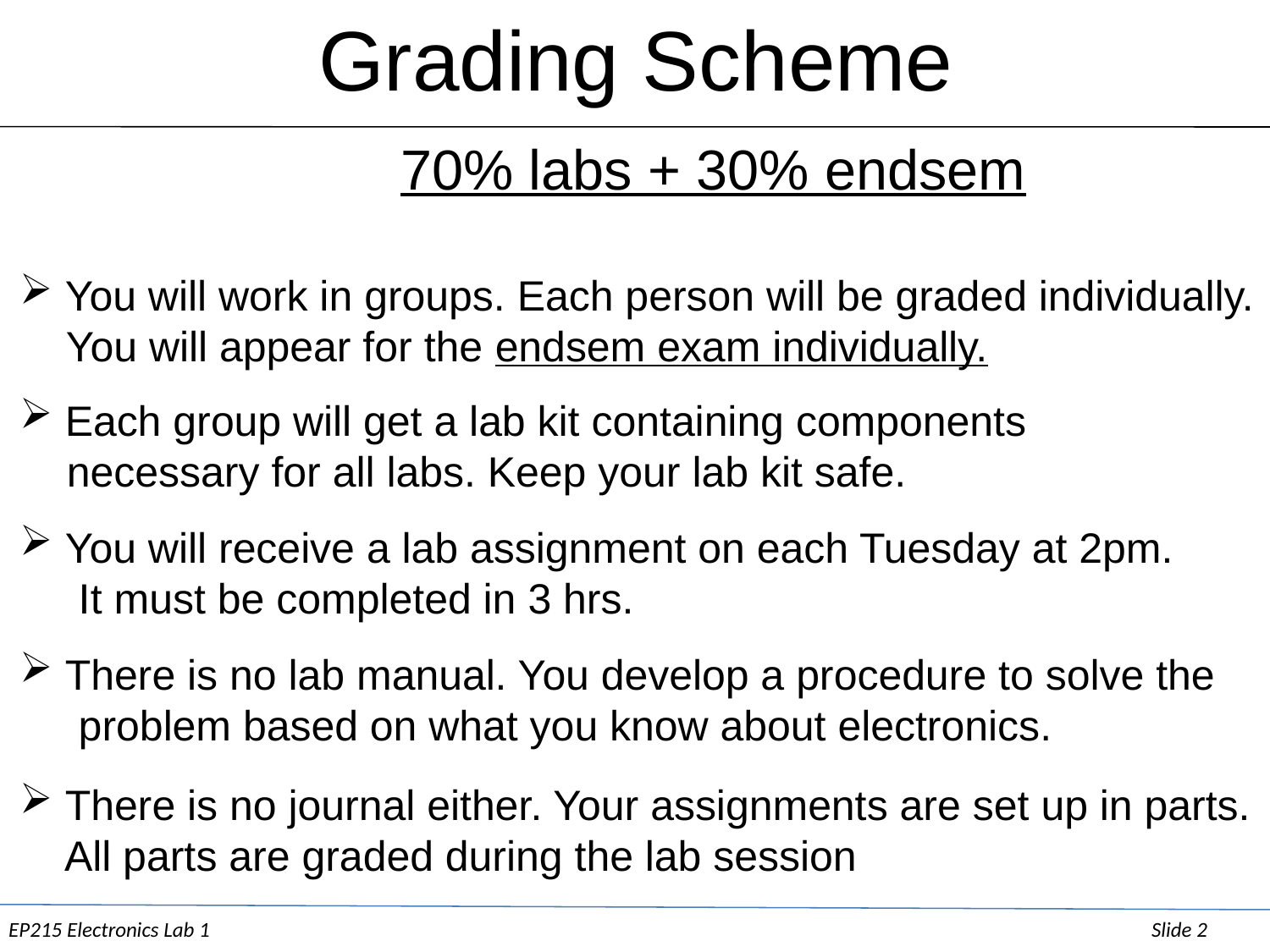

Grading Scheme

			70% labs + 30% endsem

 You will work in groups. Each person will be graded individually.
    You will appear for the endsem exam individually.

 Each group will get a lab kit containing components
    necessary for all labs. Keep your lab kit safe.

 You will receive a lab assignment on each Tuesday at 2pm.
     It must be completed in 3 hrs.
 There is no lab manual. You develop a procedure to solve the
     problem based on what you know about electronics.

 There is no journal either. Your assignments are set up in parts.
    All parts are graded during the lab session